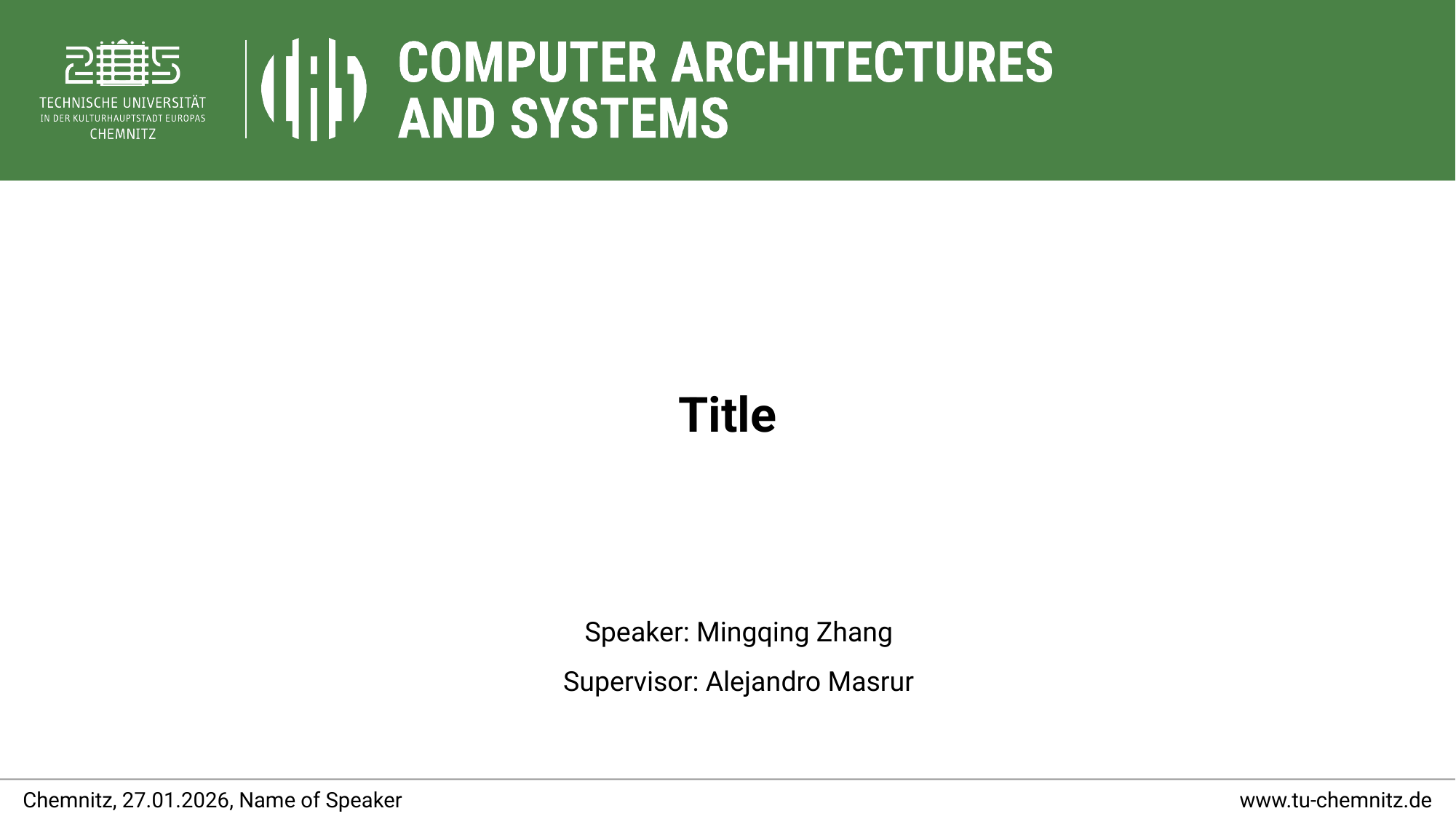

Title

Speaker: Mingqing Zhang
Supervisor: Alejandro Masrur